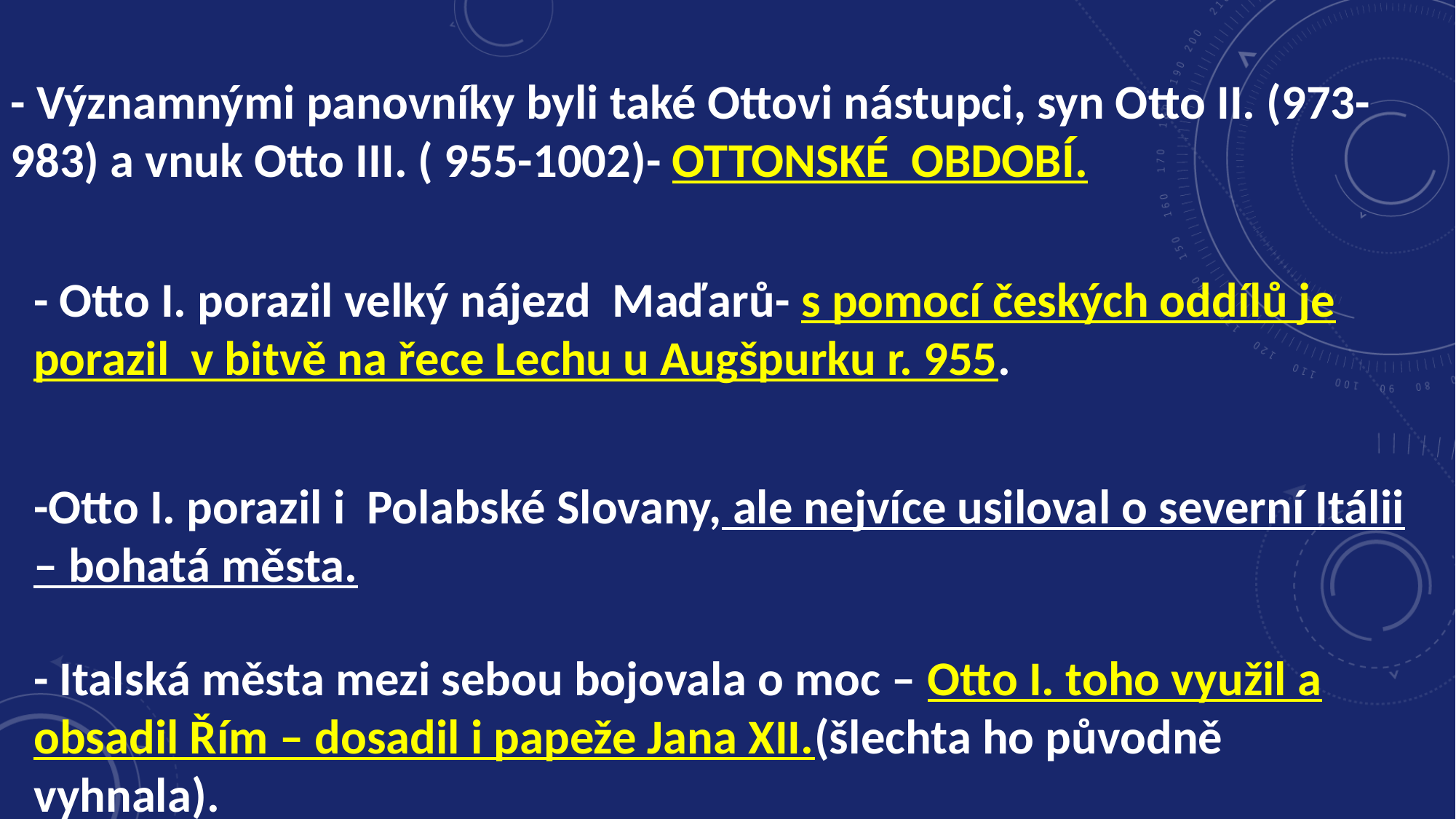

- Významnými panovníky byli také Ottovi nástupci, syn Otto II. (973-983) a vnuk Otto III. ( 955-1002)- OTTONSKÉ  OBDOBÍ.
- Otto I. porazil velký nájezd  Maďarů- s pomocí českých oddílů je porazil  v bitvě na řece Lechu u Augšpurku r. 955.
-Otto I. porazil i  Polabské Slovany, ale nejvíce usiloval o severní Itálii – bohatá města.
- Italská města mezi sebou bojovala o moc – Otto I. toho využil a obsadil Řím – dosadil i papeže Jana XII.(šlechta ho původně vyhnala).